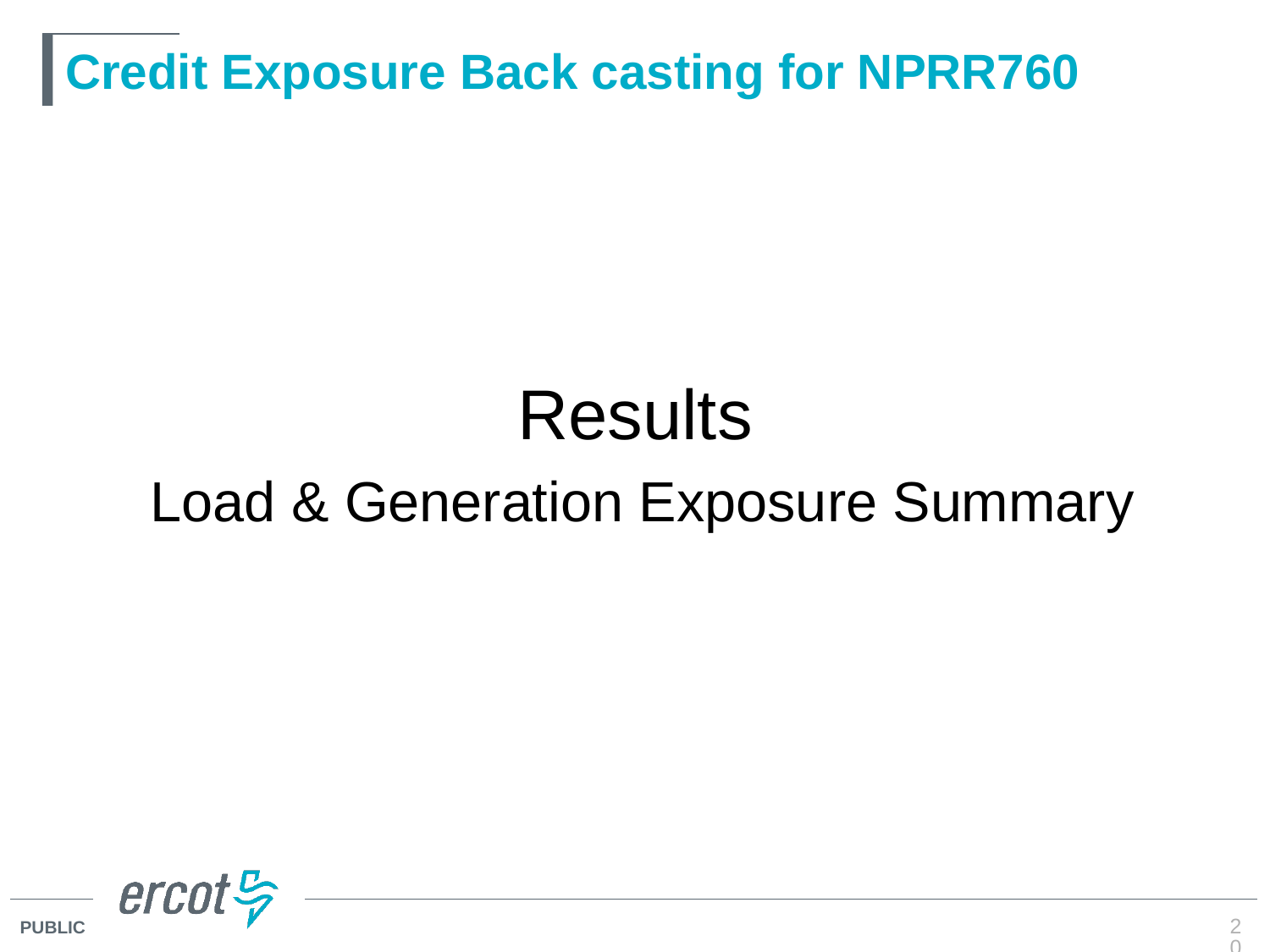

# Credit Exposure Back casting for NPRR760

Results
 Load & Generation Exposure Summary
20